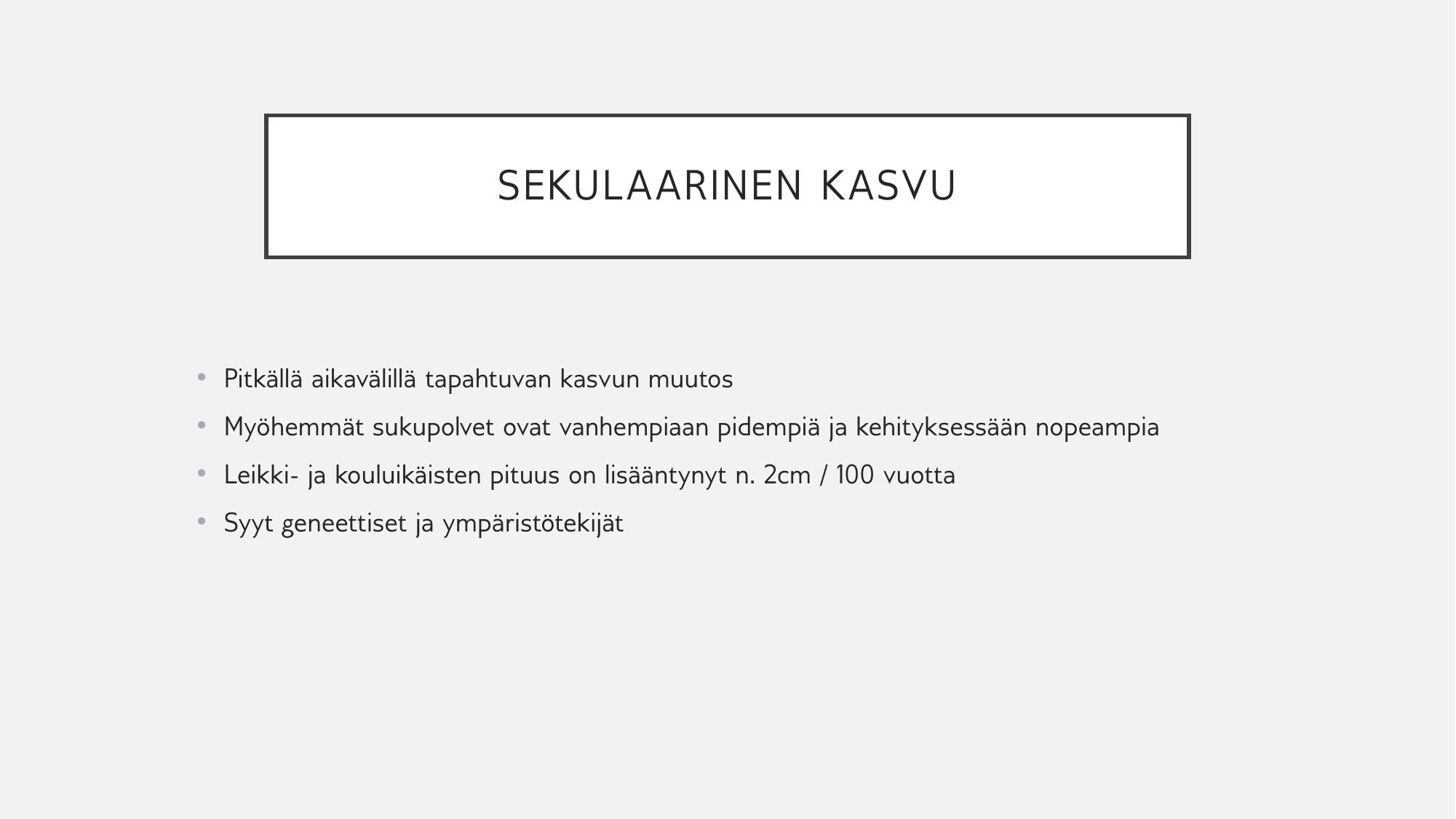

# Sekulaarinen kasvu
Pitkällä aikavälillä tapahtuvan kasvun muutos
Myöhemmät sukupolvet ovat vanhempiaan pidempiä ja kehityksessään nopeampia
Leikki- ja kouluikäisten pituus on lisääntynyt n. 2cm / 100 vuotta
Syyt geneettiset ja ympäristötekijät